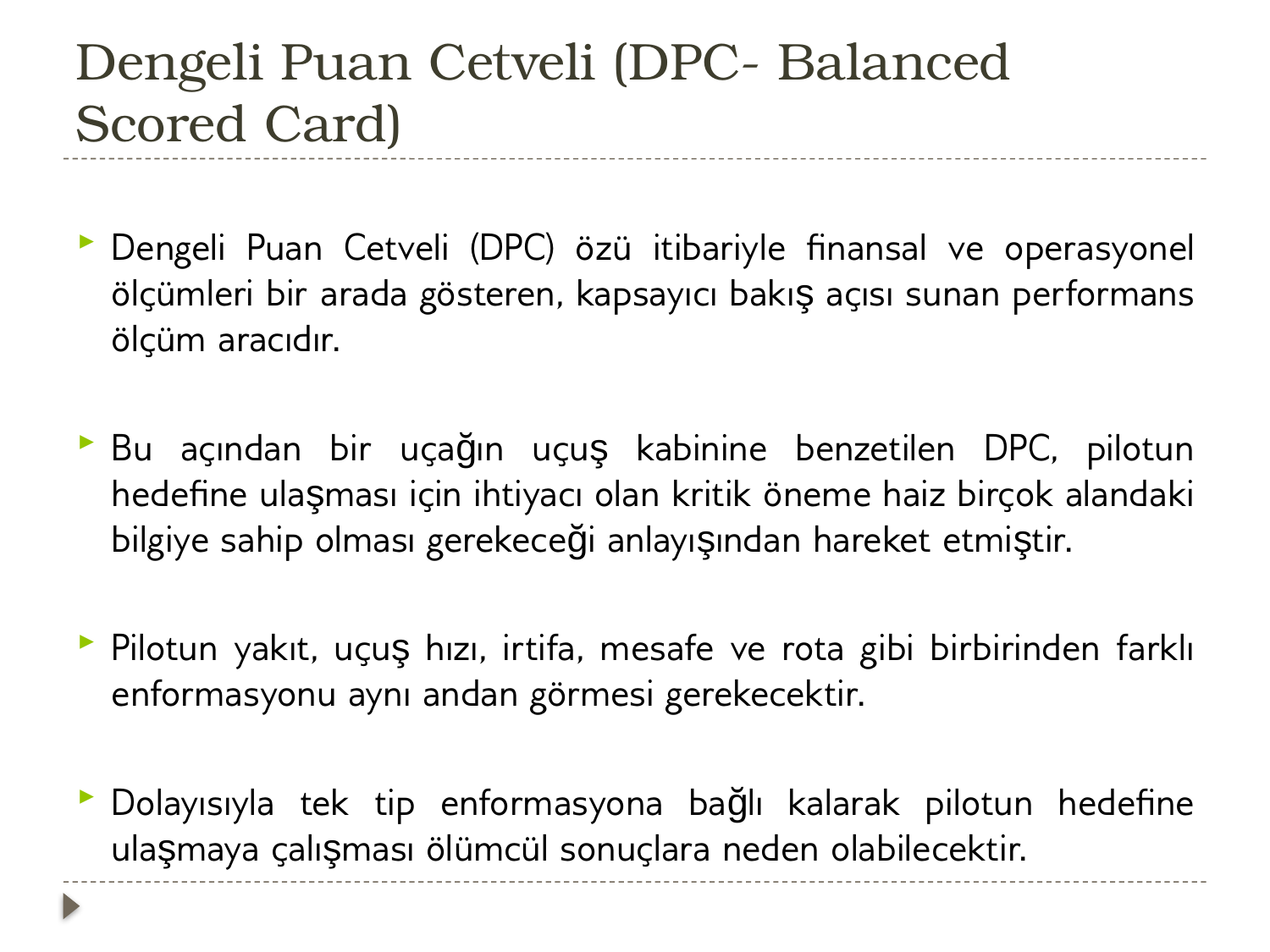

# Dengeli Puan Cetveli (DPC- Balanced Scored Card)
Dengeli Puan Cetveli (DPC) özü itibariyle finansal ve operasyonel ölçümleri bir arada gösteren, kapsayıcı bakış açısı sunan performans ölçüm aracıdır.

Bu açından bir uçağın uçuş kabinine benzetilen DPC, pilotun hedefine ulaşması için ihtiyacı olan kritik öneme haiz birçok alandaki bilgiye sahip olması gerekeceği anlayışından hareket etmiştir.

Pilotun yakıt, uçuş hızı, irtifa, mesafe ve rota gibi birbirinden farklı enformasyonu aynı andan görmesi gerekecektir.

Dolayısıyla tek tip enformasyona bağlı kalarak pilotun hedefine ulaşmaya çalışması ölümcül sonuçlara neden olabilecektir.